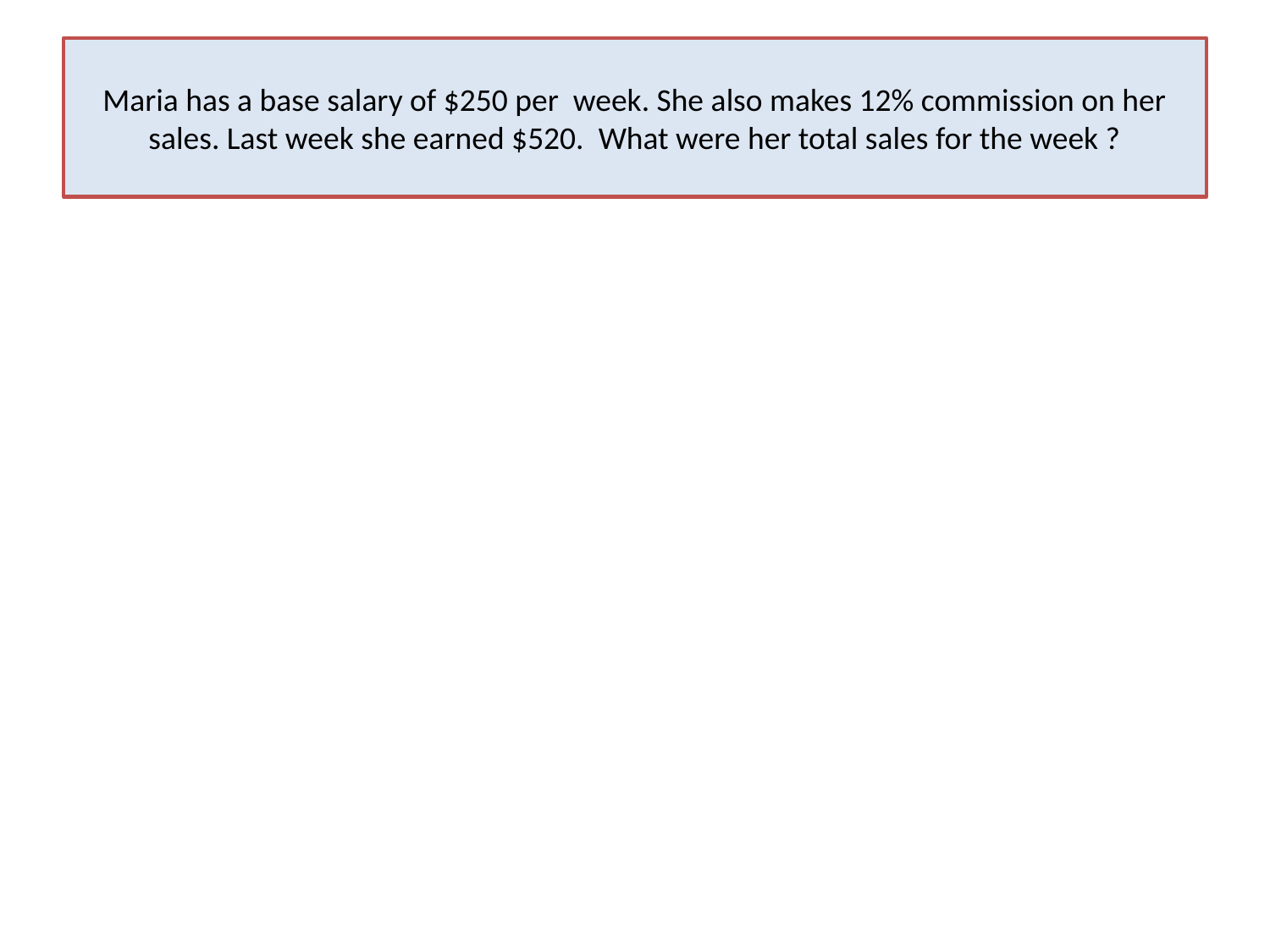

# Maria has a base salary of $250 per  week. She also makes 12% commission on her sales. Last week she earned $520.  What were her total sales for the week ?